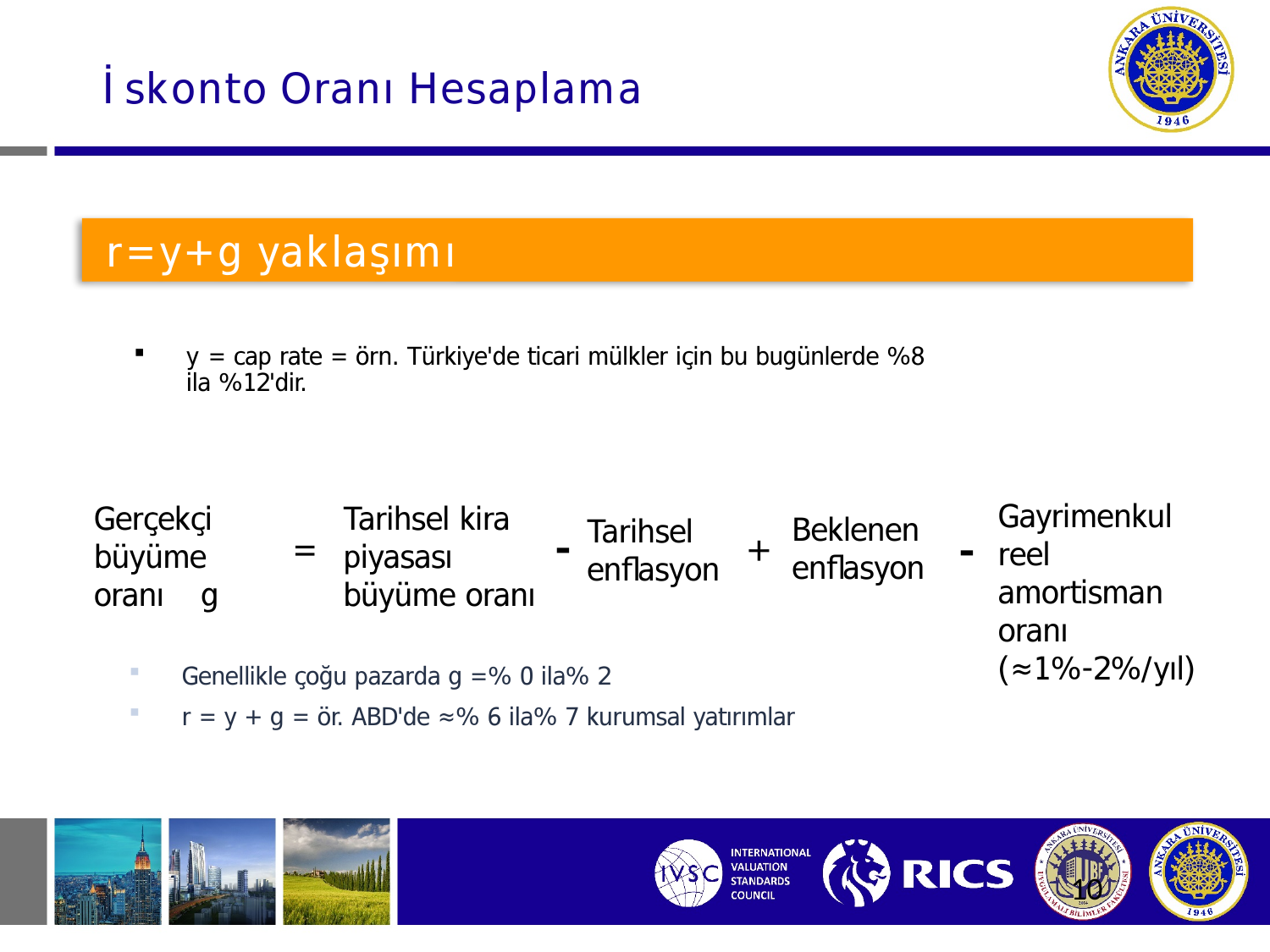

# İskonto Oranı Hesaplama
 r=y+g yaklaşımı
y = cap rate = örn. Türkiye'de ticari mülkler için bu bugünlerde %8 ila %12'dir.
Gayrimenkul reel amortisman oranı
(≈1%-2%/yıl)
Gerçekçi büyüme oranı    g
Tarihsel kira piyasası büyüme oranı
Beklenen enflasyon
Tarihsel enflasyon
-
-
=
+
Genellikle çoğu pazarda g =% 0 ila% 2
r = y + g = ör. ABD'de ≈% 6 ila% 7 kurumsal yatırımlar

10